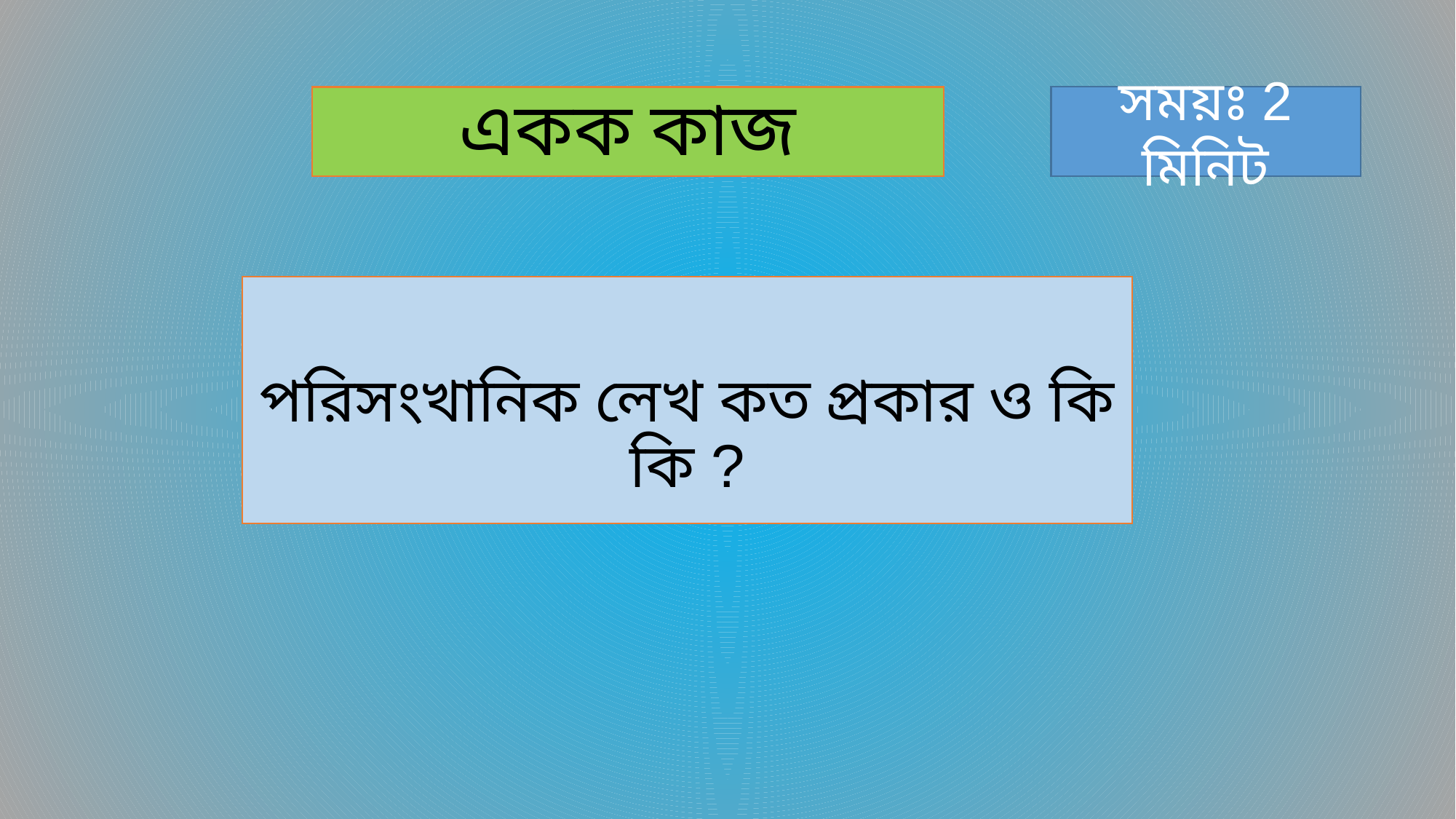

# একক কাজ
সময়ঃ 2 মিনিট

পরিসংখানিক লেখ কত প্রকার ও কি কি ?